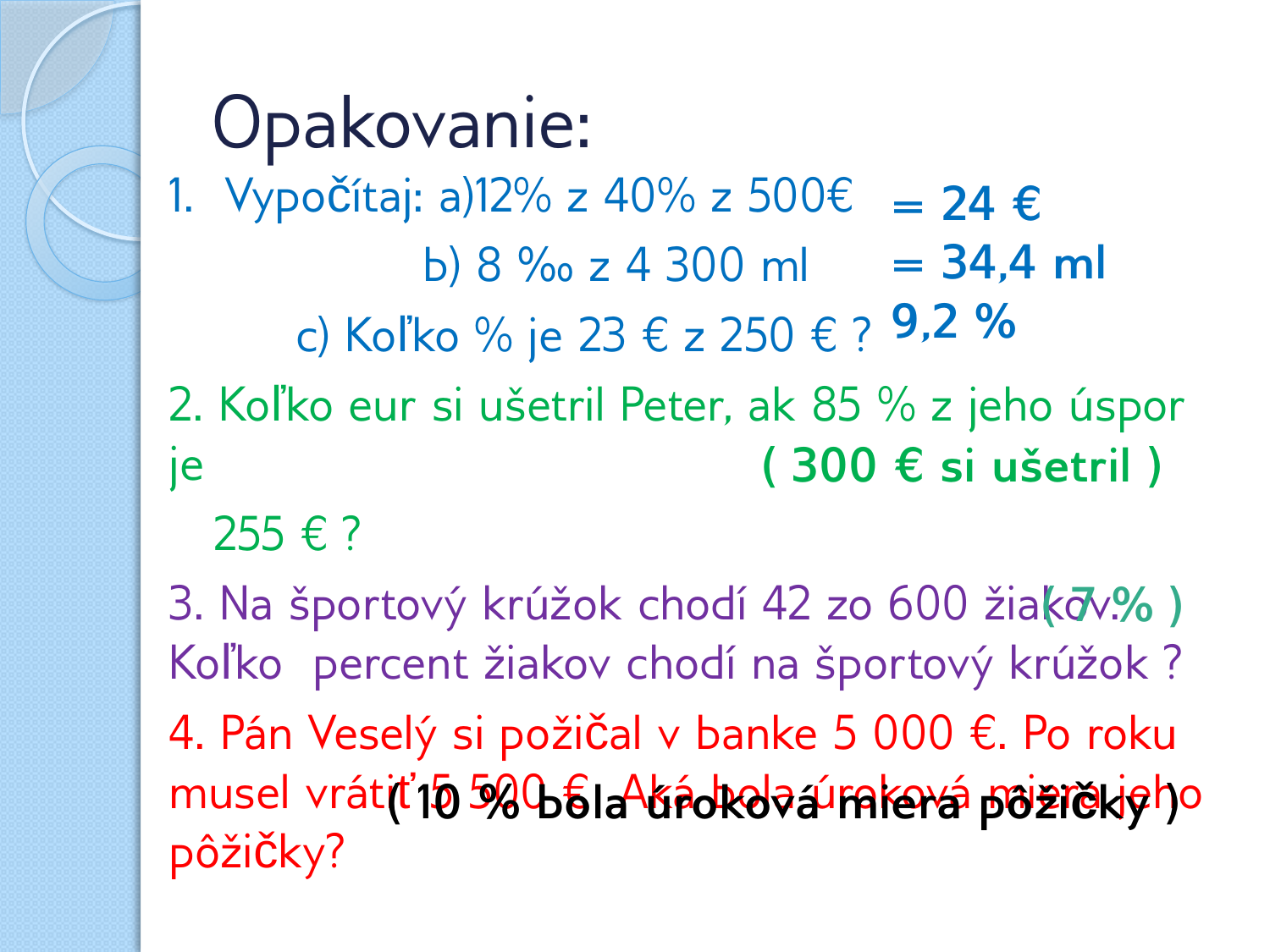

# Opakovanie:
1.  Vypočítaj: a)12% z 40% z 500€
		b) 8 ‰ z 4 300 ml
	c) Koľko % je 23 € z 250 € ?
2. Koľko eur si ušetril Peter, ak 85 % z jeho úspor je
   255 € ?
3. Na športový krúžok chodí 42 zo 600 žiakov. Koľko  percent žiakov chodí na športový krúžok ?
4. Pán Veselý si požičal v banke 5 000 €. Po roku musel vrátiť 5 500 €  Aká bola úroková miera jeho pôžičky?

= 24 €
= 34,4 ml
9,2 %
( 300 € si ušetril )
( 7 % )
( 10 % bola úroková miera pôžičky )